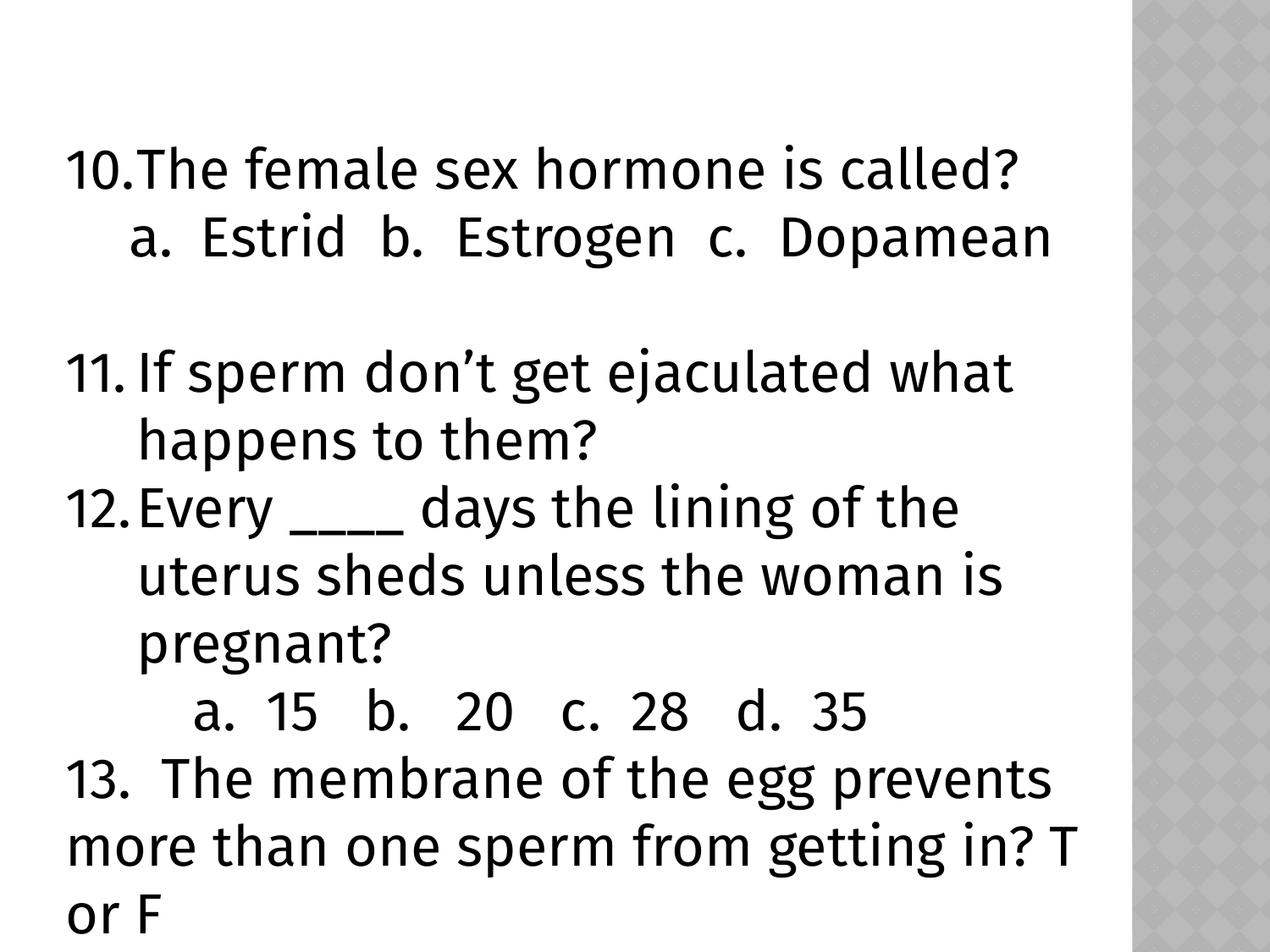

The female sex hormone is called?
Estrid  b.  Estrogen  c.  Dopamean

If sperm don’t get ejaculated what happens to them?
Every ____ days the lining of the uterus sheds unless the woman is pregnant?
	a.  15   b.   20   c.  28   d.  35
13.  The membrane of the egg prevents more than one sperm from getting in? T or F